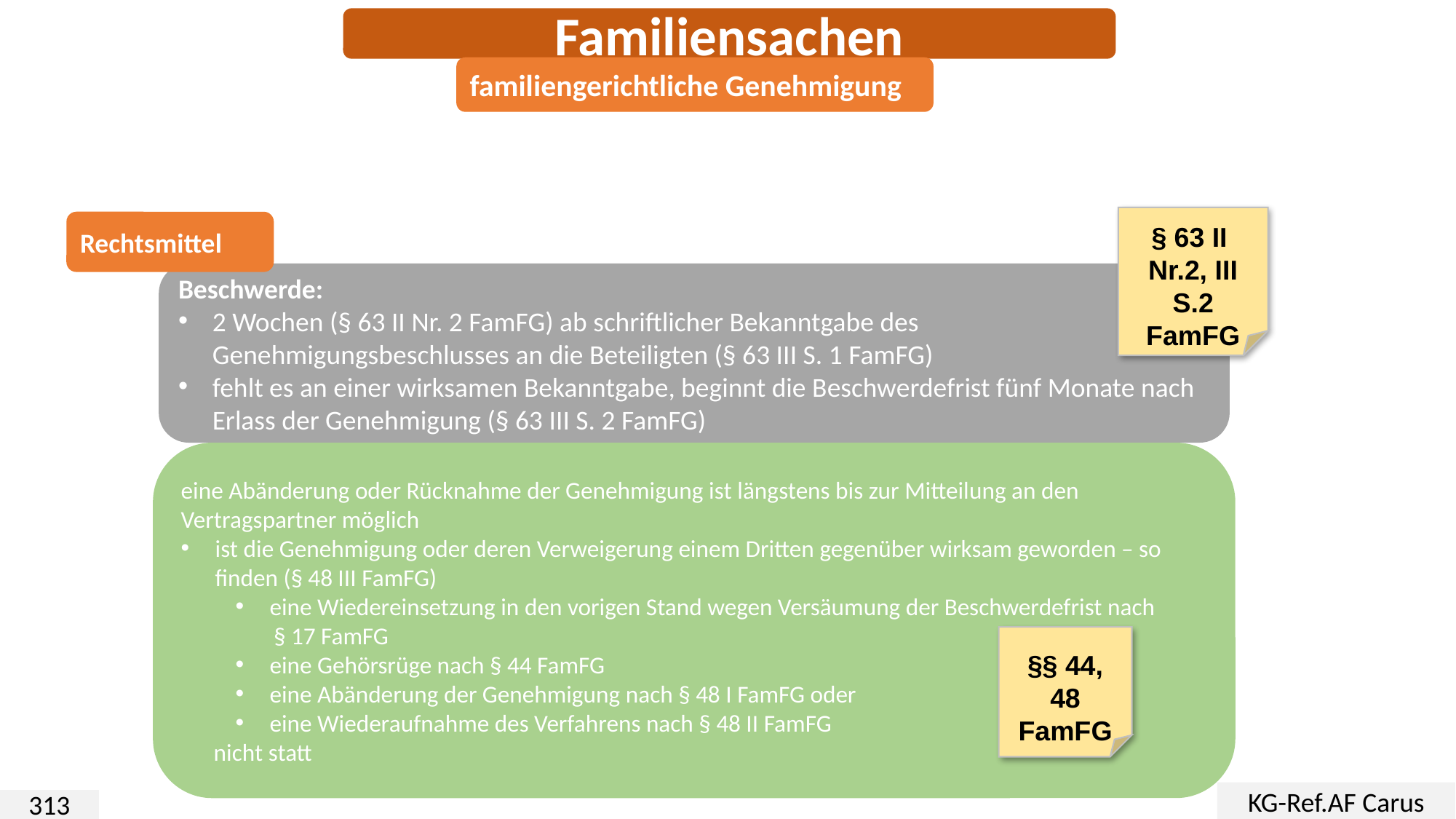

Familiensachen
familiengerichtliche Genehmigung

§ 63 II  Nr.2, III S.2
FamFG
Rechtsmittel
Beschwerde:
2 Wochen (§ 63 II Nr. 2 FamFG) ab schriftlicher Bekanntgabe des Genehmigungsbeschlusses an die Beteiligten (§ 63 III S. 1 FamFG)
fehlt es an einer wirksamen Bekanntgabe, beginnt die Beschwerdefrist fünf Monate nach Erlass der Genehmigung (§ 63 III S. 2 FamFG)
eine Abänderung oder Rücknahme der Genehmigung ist längstens bis zur Mitteilung an den Vertragspartner möglich
ist die Genehmigung oder deren Verweigerung einem Dritten gegenüber wirksam geworden – so finden (§ 48 III FamFG)
eine Wiedereinsetzung in den vorigen Stand wegen Versäumung der Beschwerdefrist nach
       § 17 FamFG
eine Gehörsrüge nach § 44 FamFG
eine Abänderung der Genehmigung nach § 48 I FamFG oder
eine Wiederaufnahme des Verfahrens nach § 48 II FamFG
      nicht statt

§§ 44, 48 FamFG
KG-Ref.AF Carus
313